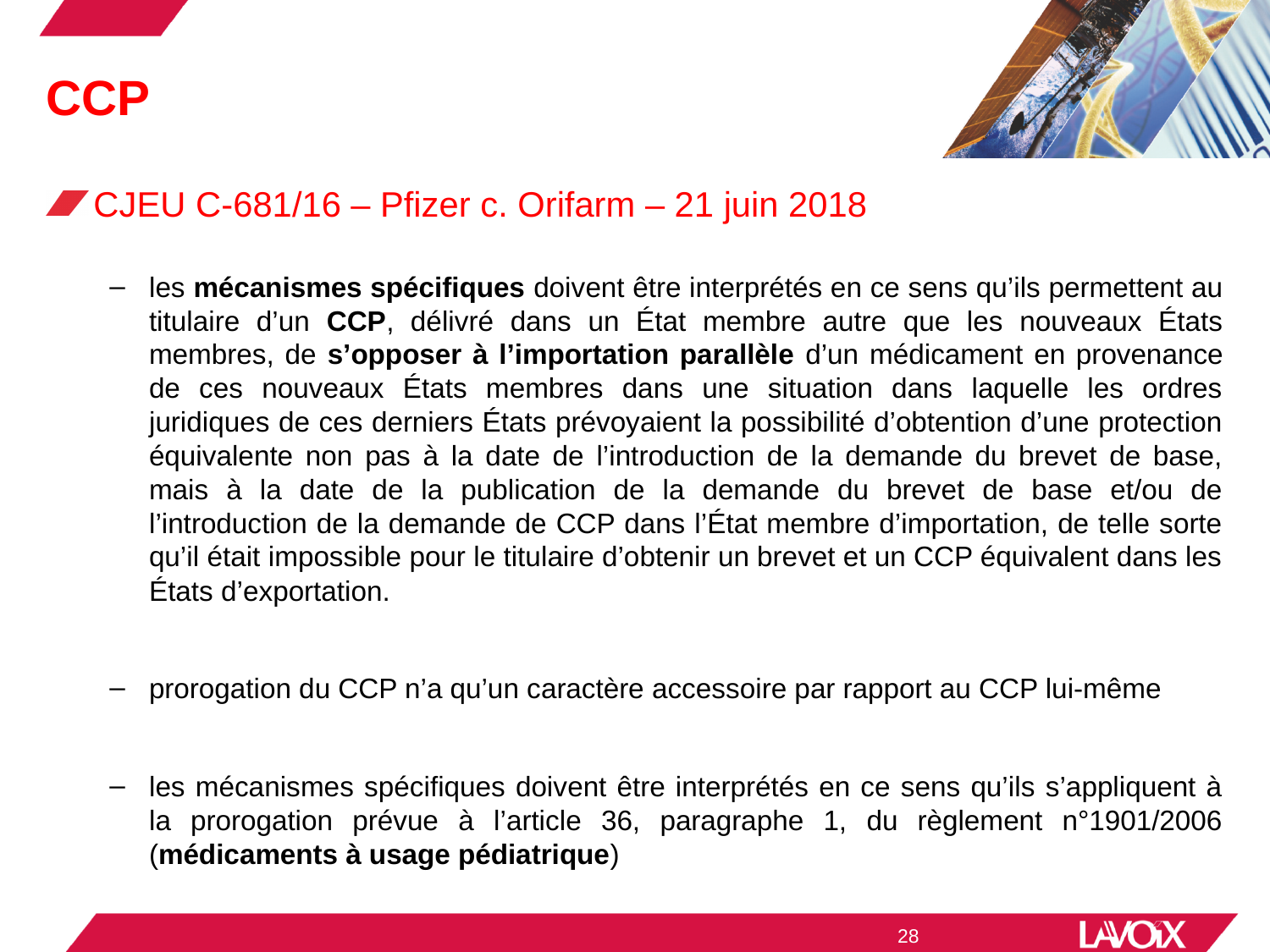

# CCP
CJEU C-681/16 – Pfizer c. Orifarm – 21 juin 2018

les mécanismes spécifiques doivent être interprétés en ce sens qu’ils permettent au titulaire d’un CCP, délivré dans un État membre autre que les nouveaux États membres, de s’opposer à l’importation parallèle d’un médicament en provenance de ces nouveaux États membres dans une situation dans laquelle les ordres juridiques de ces derniers États prévoyaient la possibilité d’obtention d’une protection équivalente non pas à la date de l’introduction de la demande du brevet de base, mais à la date de la publication de la demande du brevet de base et/ou de l’introduction de la demande de CCP dans l’État membre d’importation, de telle sorte qu’il était impossible pour le titulaire d’obtenir un brevet et un CCP équivalent dans les États d’exportation.

prorogation du CCP n’a qu’un caractère accessoire par rapport au CCP lui-même

les mécanismes spécifiques doivent être interprétés en ce sens qu’ils s’appliquent à la prorogation prévue à l’article 36, paragraphe 1, du règlement n°1901/2006 (médicaments à usage pédiatrique)
28